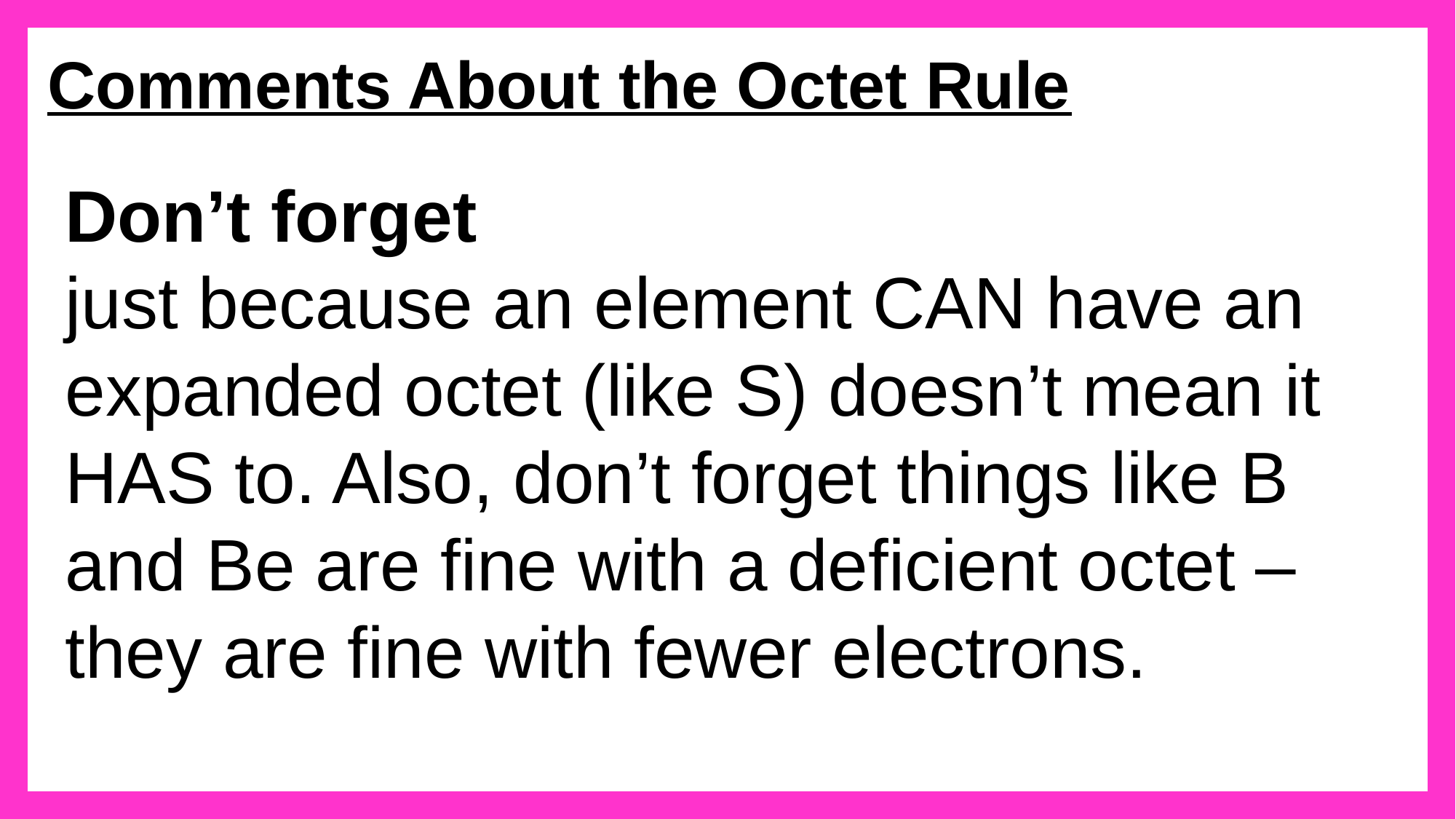

# Comments About the Octet Rule
Don’t forget
just because an element CAN have an expanded octet (like S) doesn’t mean it HAS to. Also, don’t forget things like B and Be are fine with a deficient octet – they are fine with fewer electrons.